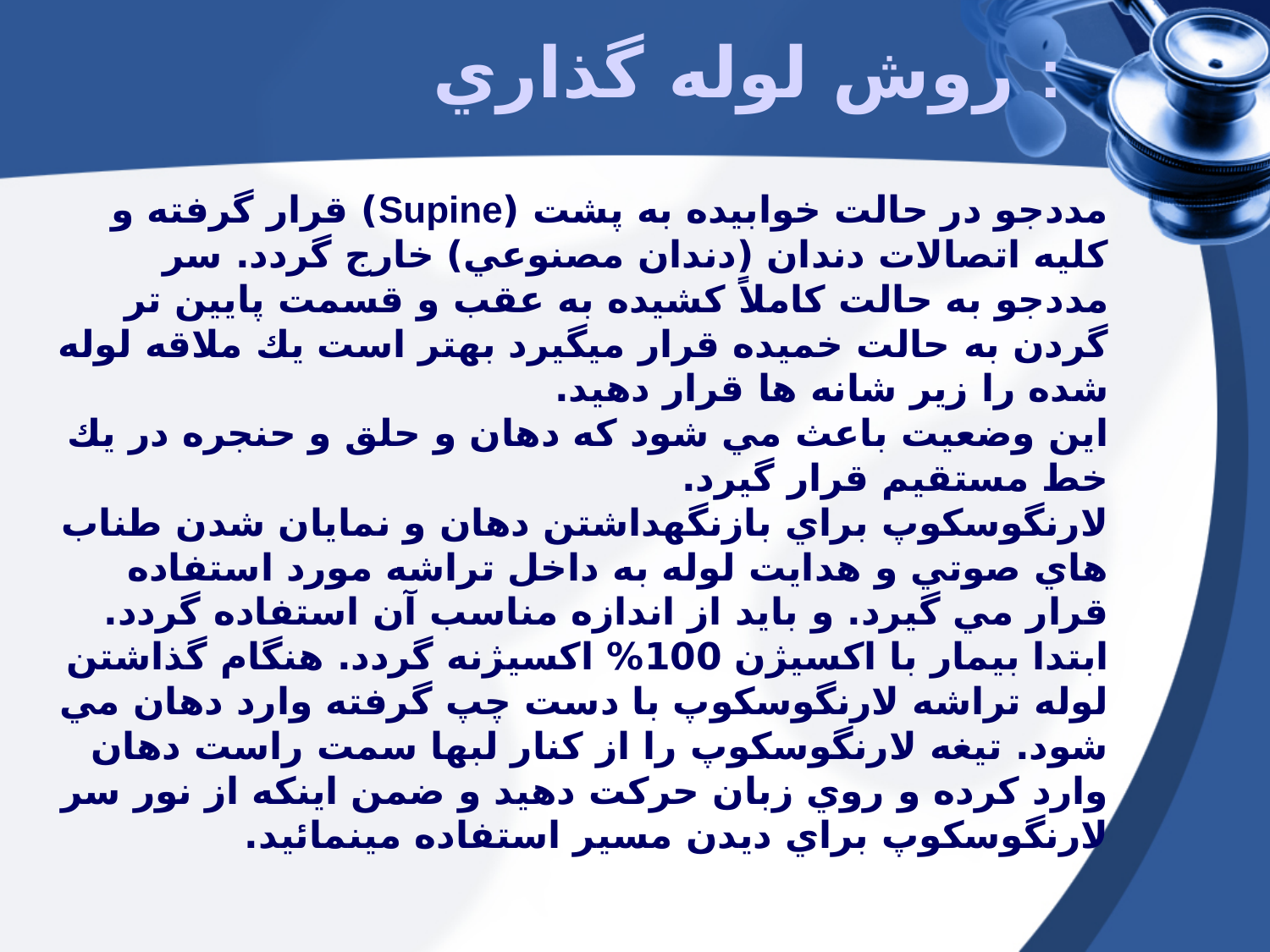

روش لوله گذاري :
مددجو در حالت خوابيده به پشت (Supine) قرار گرفته و كليه اتصالات دندان (دندان مصنوعي) خارج گردد. سر مددجو به حالت كاملاً كشيده به عقب و قسمت پايين تر گردن به حالت خميده قرار ميگيرد بهتر است يك ملاقه لوله شده را زير شانه ها قرار دهيد.
اين وضعيت باعث مي شود كه دهان و حلق و حنجره در يك خط مستقيم قرار گيرد.
لارنگوسكوپ براي بازنگهداشتن دهان و نمايان شدن طناب هاي صوتي و هدايت لوله به داخل تراشه مورد استفاده قرار مي گيرد. و بايد از اندازه مناسب آن استفاده گردد.
ابتدا بيمار با اكسيژن 100% اكسيژنه گردد. هنگام گذاشتن لوله تراشه لارنگوسكوپ با دست چپ گرفته وارد دهان مي شود. تيغه لارنگوسكوپ را از كنار لبها سمت راست دهان وارد كرده و روي زبان حركت دهيد و ضمن اينكه از نور سر لارنگوسكوپ براي ديدن مسير استفاده مي‎نمائيد.